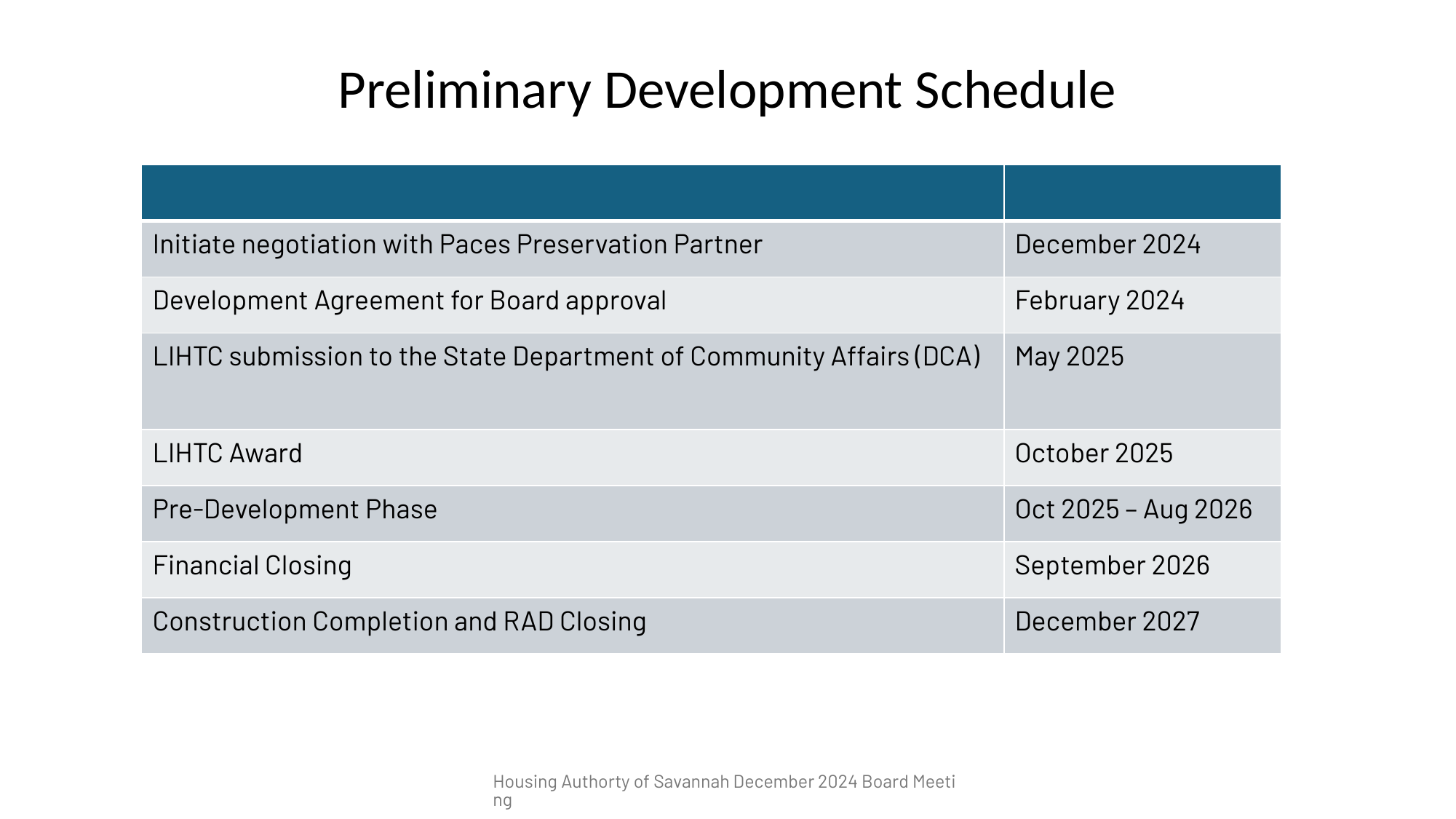

# Preliminary Development Schedule
|  |  |
| --- | --- |
| Initiate negotiation with Paces Preservation Partner | December 2024 |
| Development Agreement for Board approval | February 2024 |
| LIHTC submission to the State Department of Community Affairs (DCA) | May 2025 |
| LIHTC Award | October 2025 |
| Pre-Development Phase | Oct 2025 – Aug 2026 |
| Financial Closing | September 2026 |
| Construction Completion and RAD Closing | December 2027 |
Housing Authorty of Savannah December 2024 Board Meeting